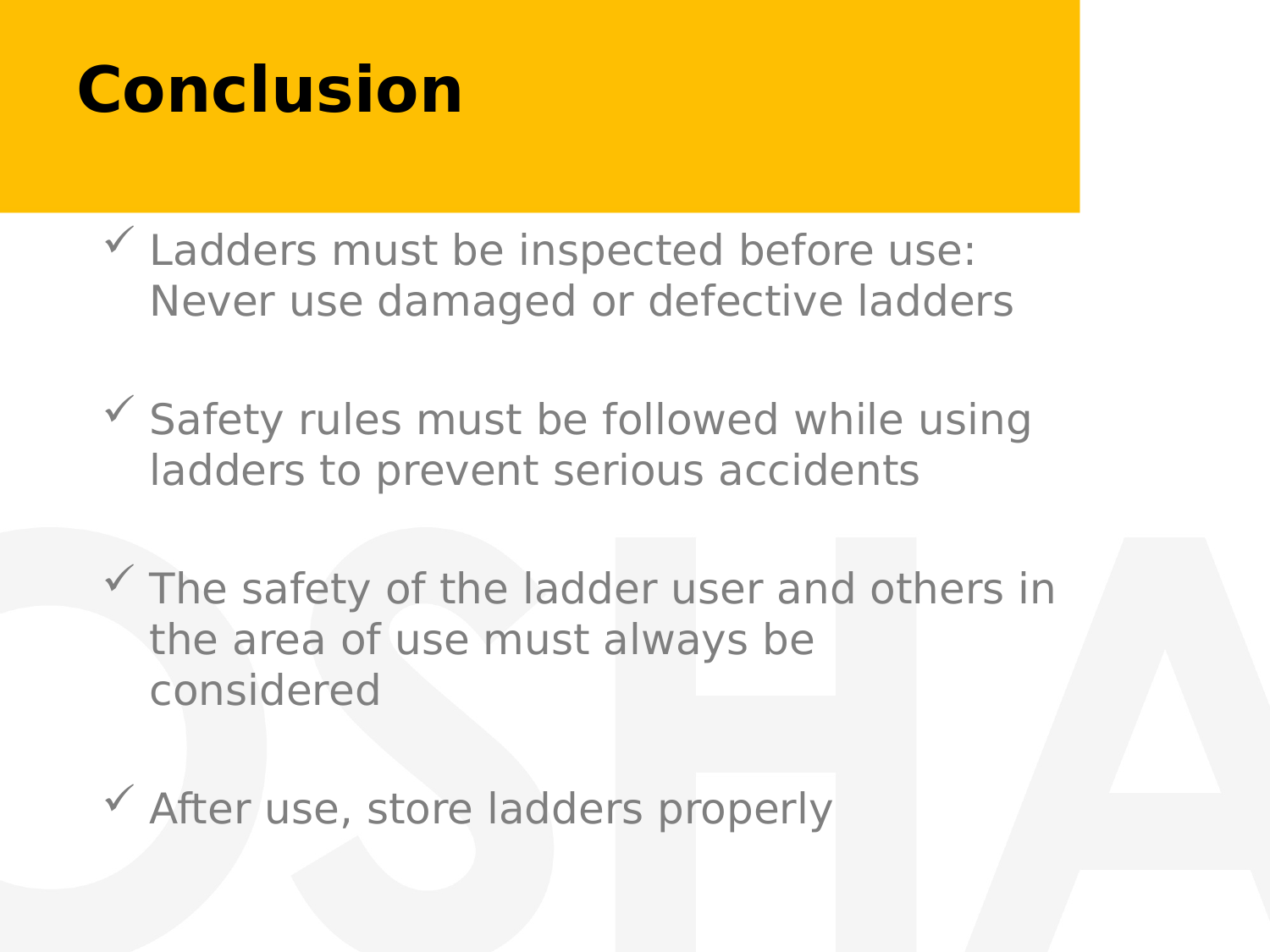

# Conclusion
Ladders must be inspected before use: Never use damaged or defective ladders

Safety rules must be followed while using ladders to prevent serious accidents

The safety of the ladder user and others in the area of use must always be considered

After use, store ladders properly